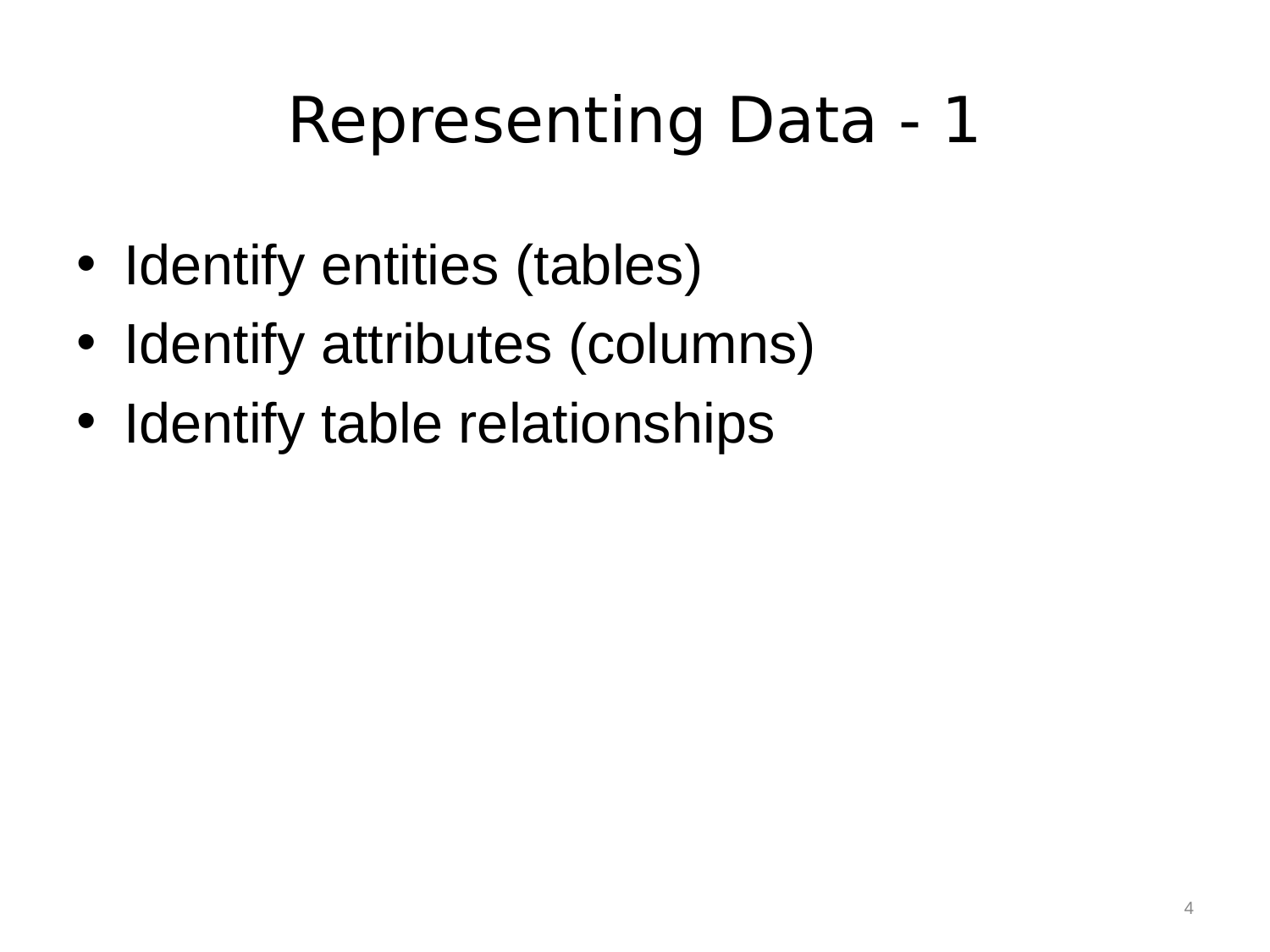

# Representing Data - 1
Identify entities (tables)
Identify attributes (columns)
Identify table relationships
4